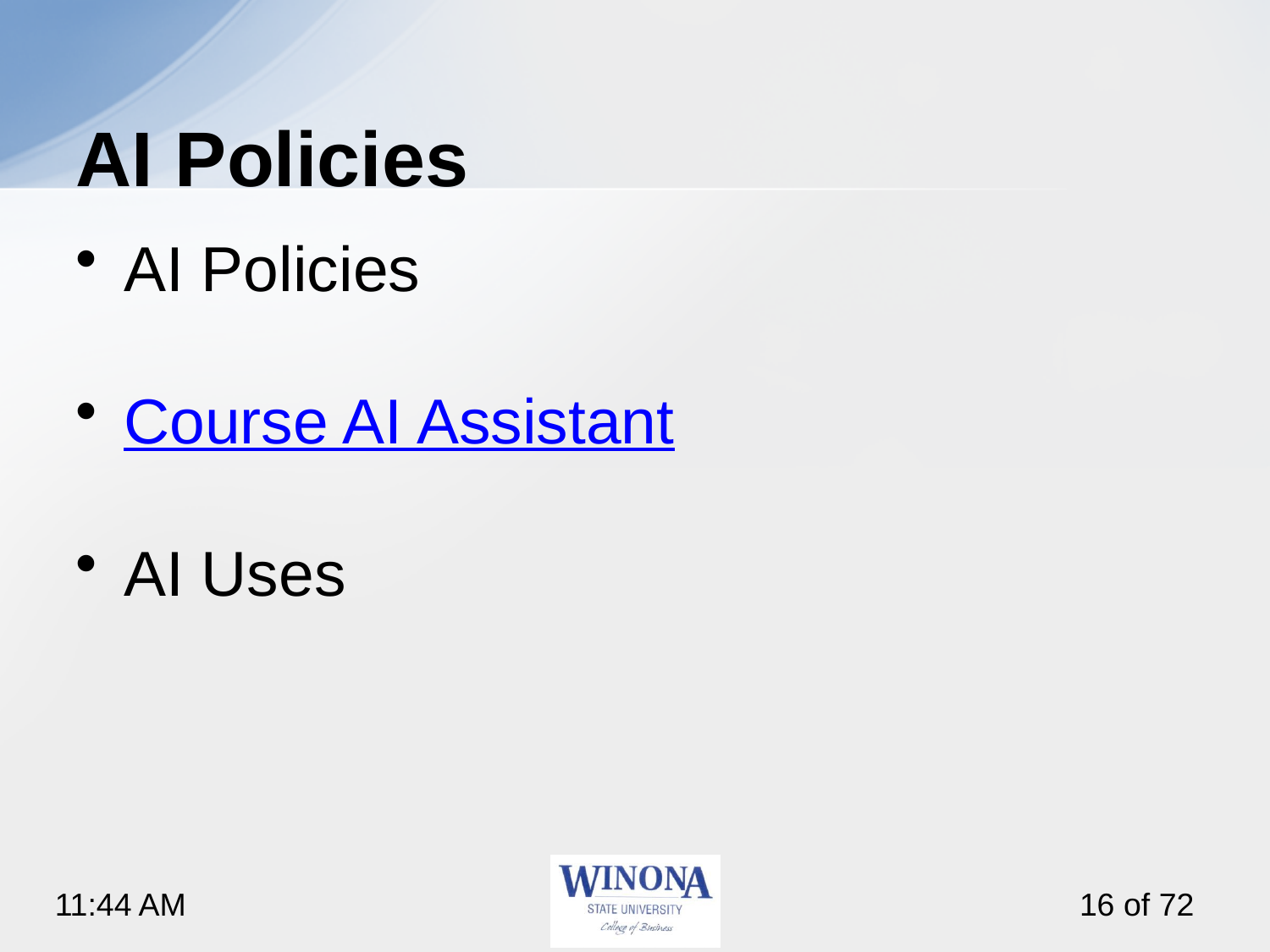

# AI Policies
AI Policies

Course AI Assistant

AI Uses